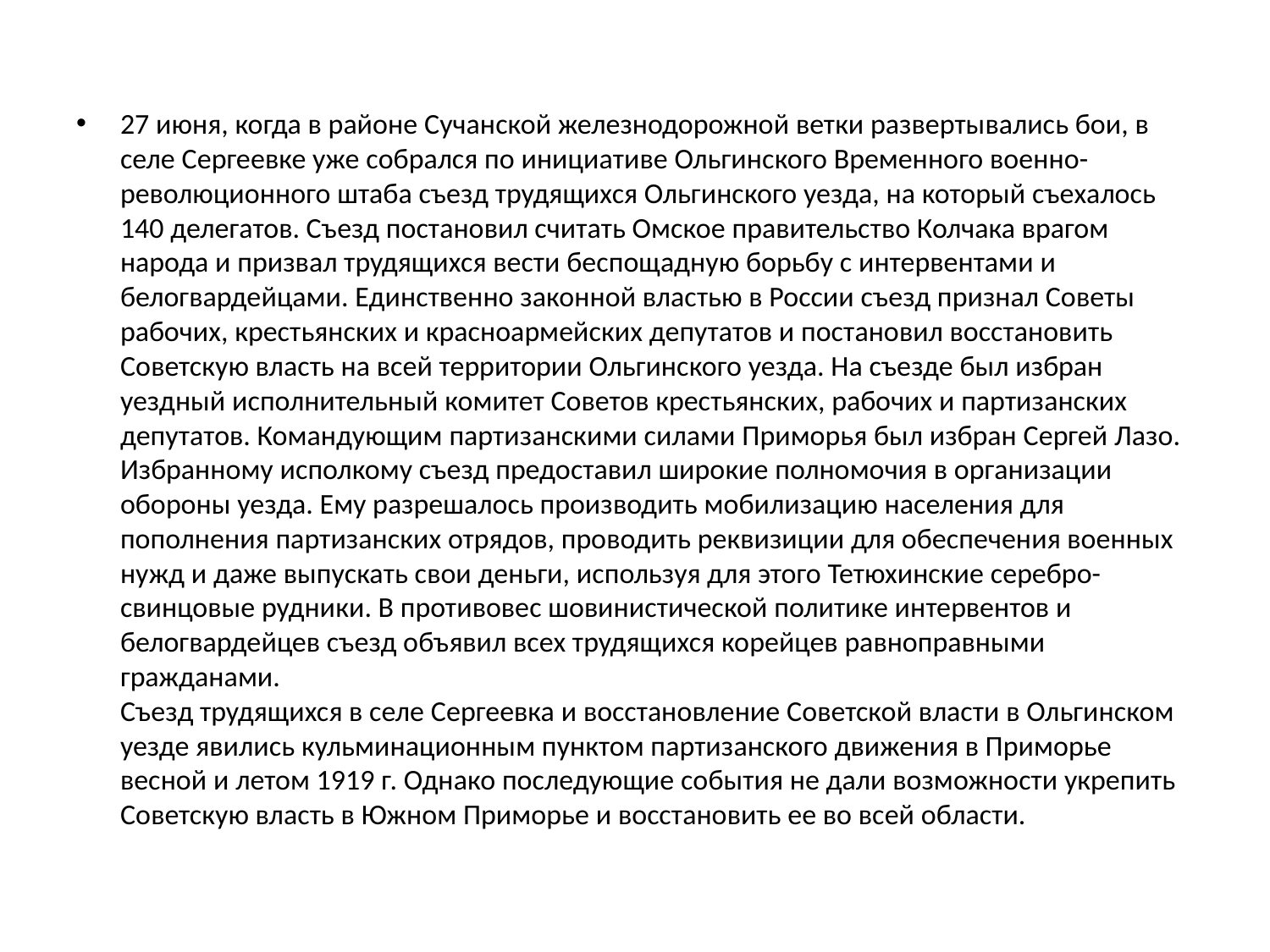

#
27 июня, когда в районе Сучанской железнодорожной ветки развертывались бои, в селе Сергеевке уже собрался по инициативе Ольгинского Временного военно-революционного штаба съезд трудящихся Ольгинского уезда, на который съехалось 140 делегатов. Съезд постановил считать Омское правительство Колчака врагом народа и призвал трудящихся вести беспощадную борьбу с интервентами и белогвардейцами. Единственно законной властью в России съезд признал Советы рабочих, крестьянских и красноармейских депутатов и постановил восстановить Советскую власть на всей территории Ольгинского уезда. На съезде был избран уездный исполнительный комитет Советов крестьянских, рабочих и партизанских депутатов. Командующим партизанскими силами Приморья был избран Сергей Лазо. Избранному исполкому съезд предоставил широкие полномочия в организации обороны уезда. Ему разрешалось производить мобилизацию населения для пополнения партизанских отрядов, проводить реквизиции для обеспечения военных нужд и даже выпускать свои деньги, используя для этого Тетюхинские серебро-свинцовые рудники. В противовес шовинистической политике интервентов и белогвардейцев съезд объявил всех трудящихся корейцев равноправными гражданами.
Съезд трудящихся в селе Сергеевка и восстановление Советской власти в Ольгинском уезде явились кульминационным пунктом партизанского движения в Приморье весной и летом 1919 г. Однако последующие события не дали возможности укрепить Советскую власть в Южном Приморье и восстановить ее во всей области.